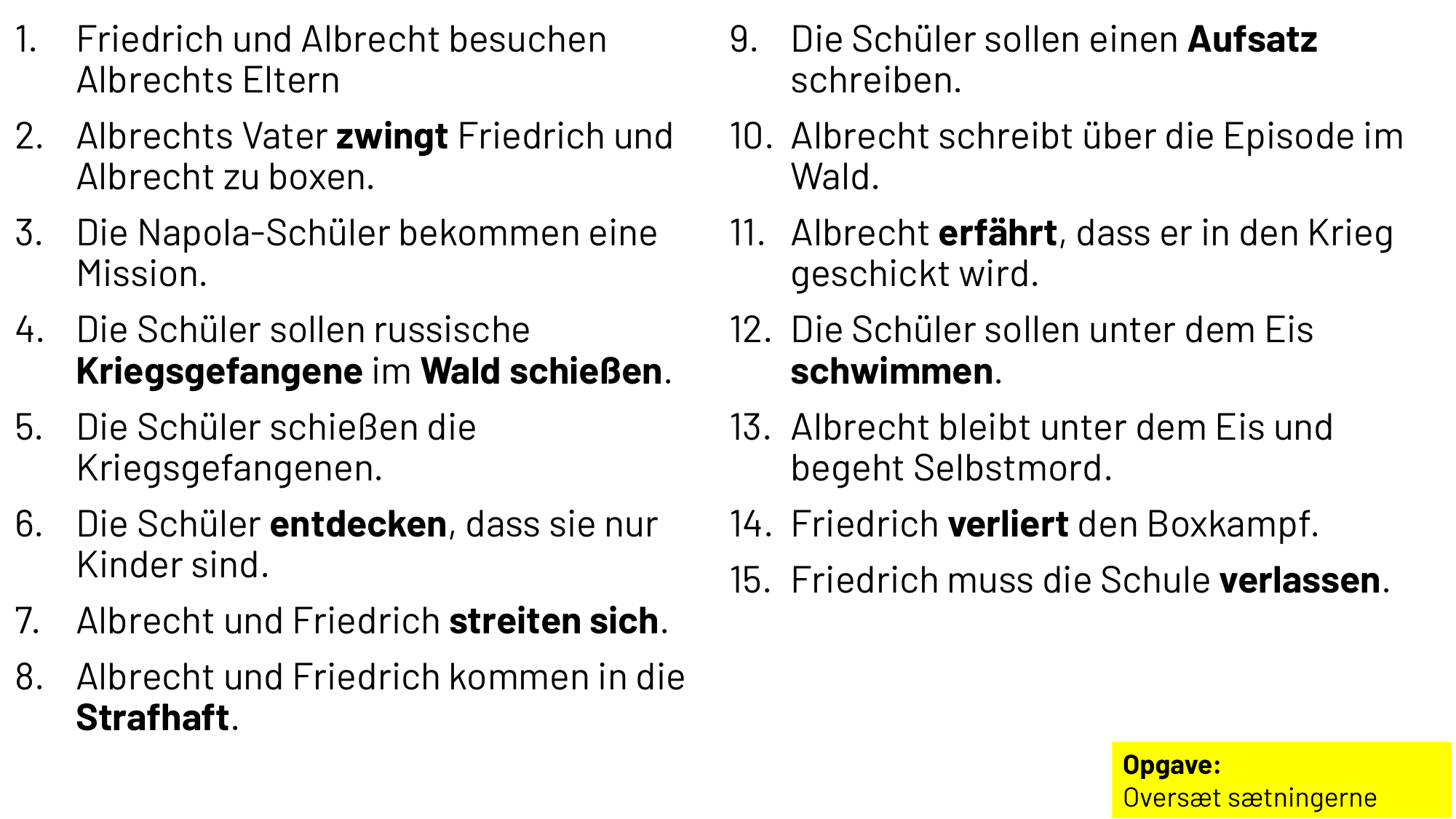

Friedrich und Albrecht besuchen Albrechts Eltern
Albrechts Vater zwingt Friedrich und Albrecht zu boxen.
Die Napola-Schüler bekommen eine Mission.
Die Schüler sollen russische Kriegsgefangene im Wald schießen.
Die Schüler schießen die Kriegsgefangenen.
Die Schüler entdecken, dass sie nur Kinder sind.
Albrecht und Friedrich streiten sich.
Albrecht und Friedrich kommen in die Strafhaft.
Die Schüler sollen einen Aufsatz schreiben.
Albrecht schreibt über die Episode im Wald.
Albrecht erfährt, dass er in den Krieg geschickt wird.
Die Schüler sollen unter dem Eis schwimmen.
Albrecht bleibt unter dem Eis und begeht Selbstmord.
Friedrich verliert den Boxkampf.
Friedrich muss die Schule verlassen.

Opgave:
Oversæt sætningerne